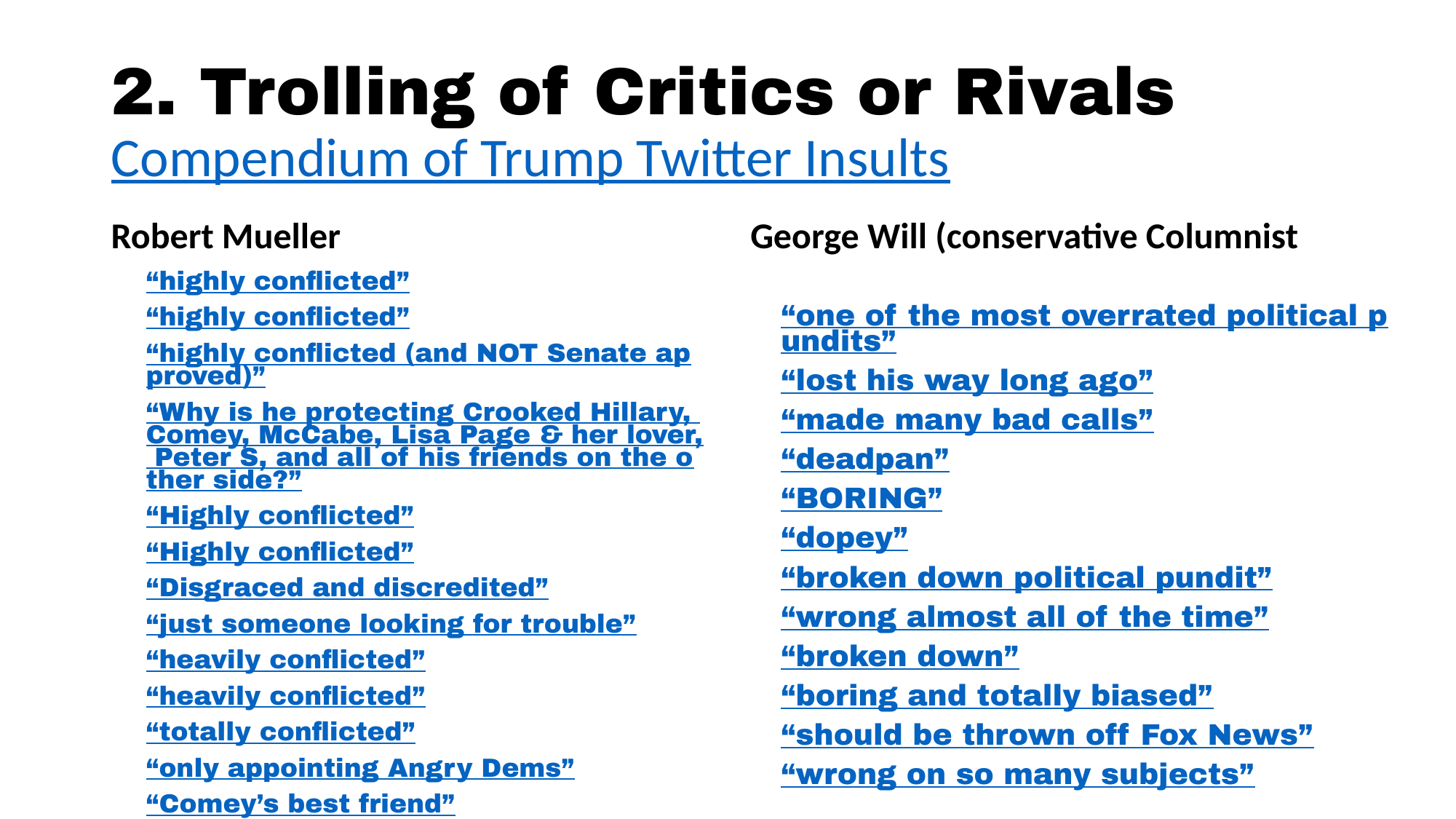

# 2. Trolling of Critics or Rivals Compendium of Trump Twitter Insults
George Will (conservative Columnist)
Robert Mueller
“highly conflicted”
“highly conflicted”
“highly conflicted (and NOT Senate approved)”
“Why is he protecting Crooked Hillary, Comey, McCabe, Lisa Page & her lover, Peter S, and all of his friends on the other side?”
“Highly conflicted”
“Highly conflicted”
“Disgraced and discredited”
“just someone looking for trouble”
“heavily conflicted”
“heavily conflicted”
“totally conflicted”
“only appointing Angry Dems”
“Comey’s best friend”
“most conflicted of all”

“one of the most overrated political pundits”
“lost his way long ago”
“made many bad calls”
“deadpan”
“BORING”
“dopey”
“broken down political pundit”
“wrong almost all of the time”
“broken down”
“boring and totally biased”
“should be thrown off Fox News”
“wrong on so many subjects”